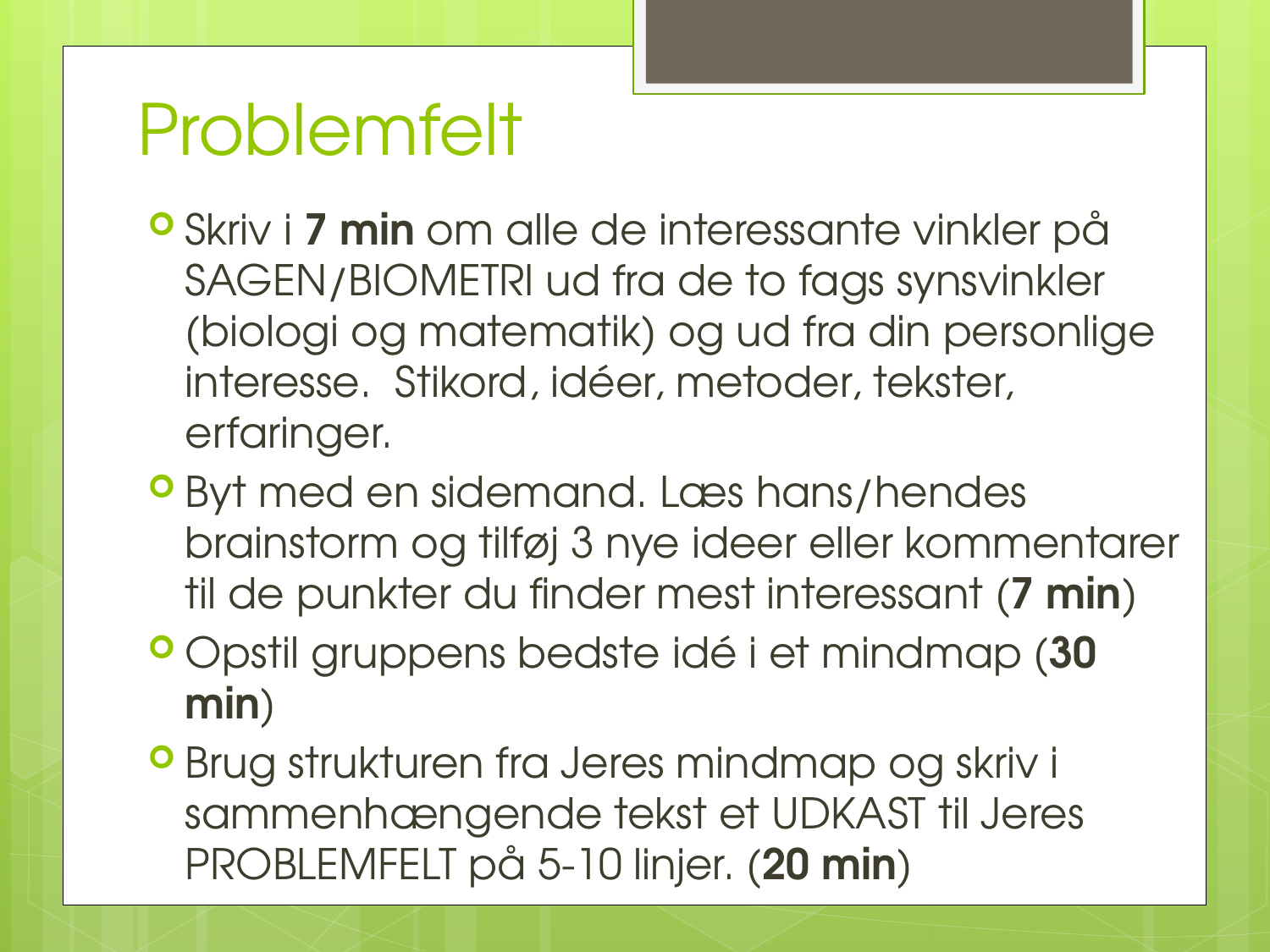

# Problemfelt
Skriv i 7 min om alle de interessante vinkler på SAGEN/BIOMETRI ud fra de to fags synsvinkler (biologi og matematik) og ud fra din personlige interesse.  Stikord, idéer, metoder, tekster, erfaringer.
Byt med en sidemand. Læs hans/hendes brainstorm og tilføj 3 nye ideer eller kommentarer til de punkter du finder mest interessant (7 min)
Opstil gruppens bedste idé i et mindmap (30 min)
Brug strukturen fra Jeres mindmap og skriv i sammenhængende tekst et UDKAST til Jeres PROBLEMFELT på 5-10 linjer. (20 min)